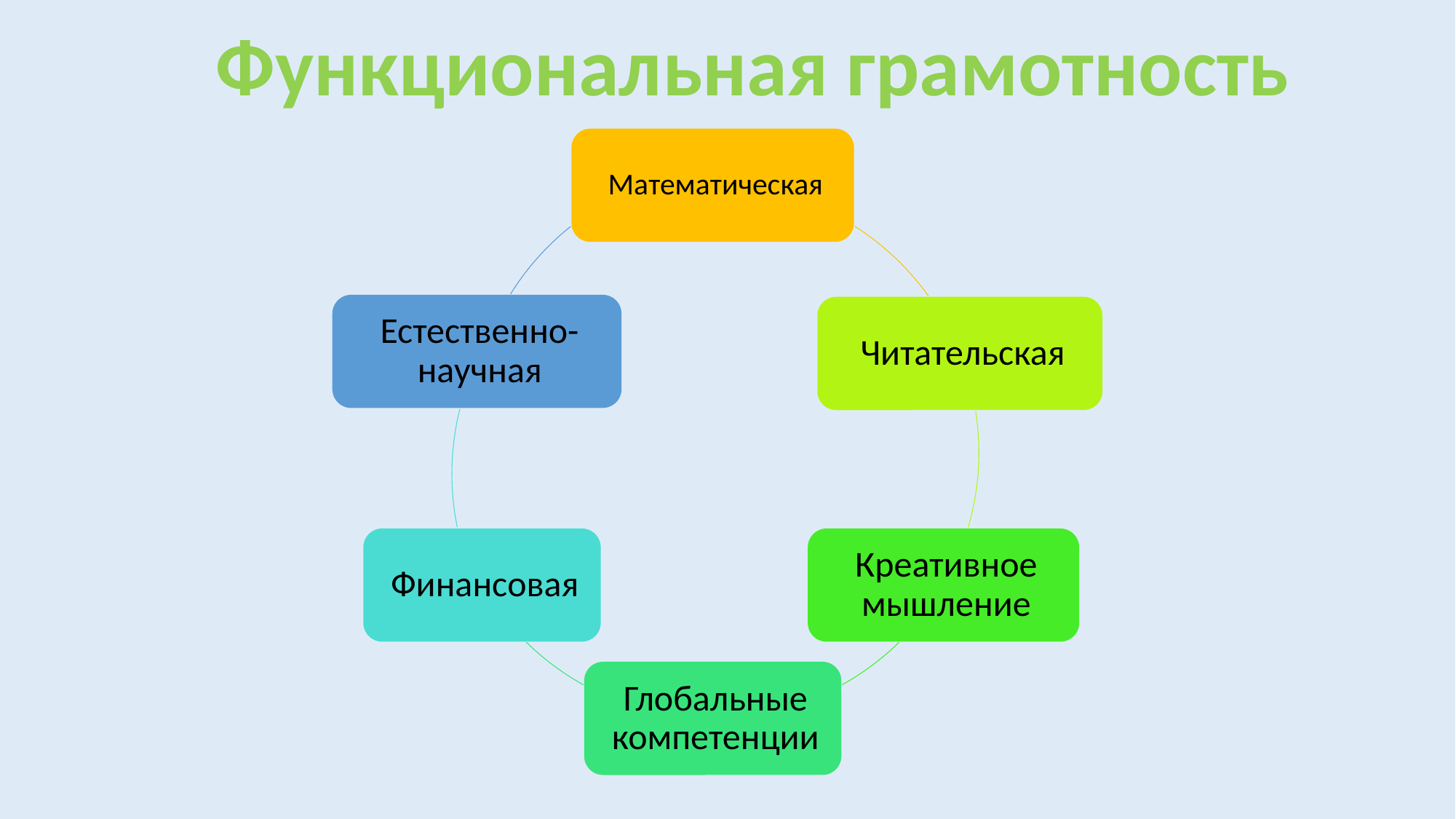

Функциональная грамотность
Математическая
Читательская
Креативное мышление
Глобальные компетенции
Финансовая
Естественно-научная